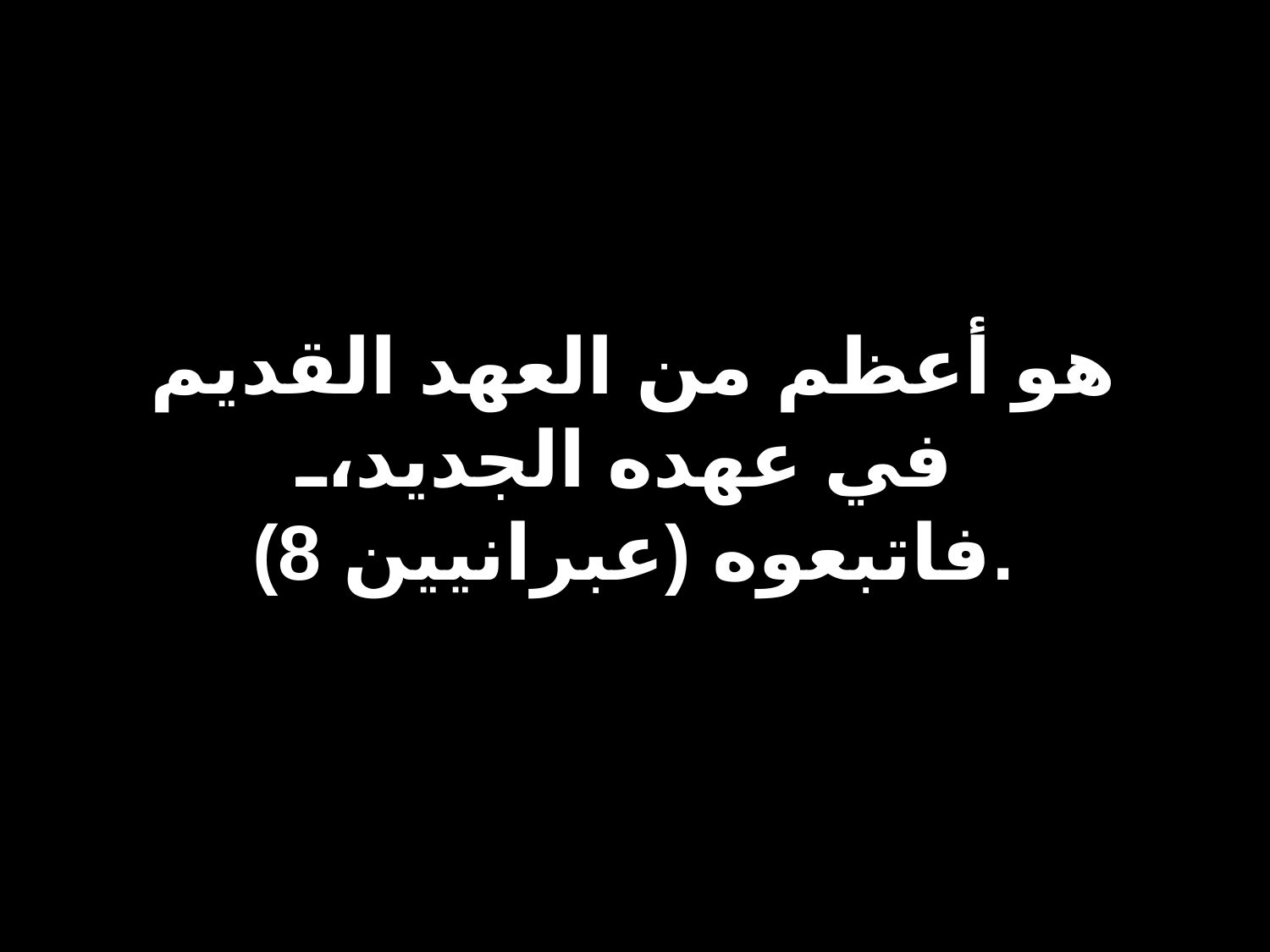

# هو أعظم من العهد القديم في عهده الجديد، فاتبعوه (عبرانيين 8).